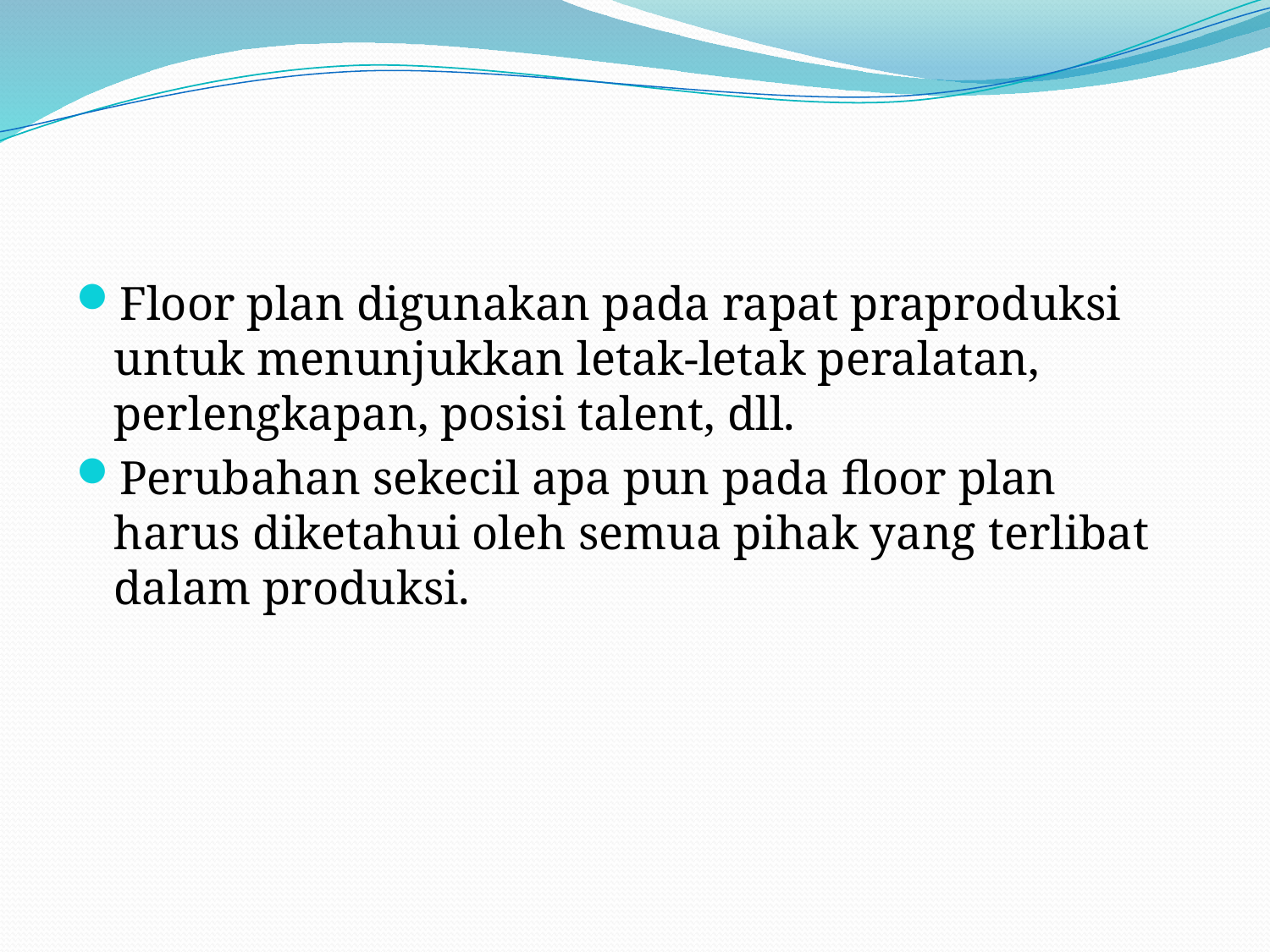

#
Floor plan digunakan pada rapat praproduksi untuk menunjukkan letak-letak peralatan, perlengkapan, posisi talent, dll.
Perubahan sekecil apa pun pada floor plan harus diketahui oleh semua pihak yang terlibat dalam produksi.